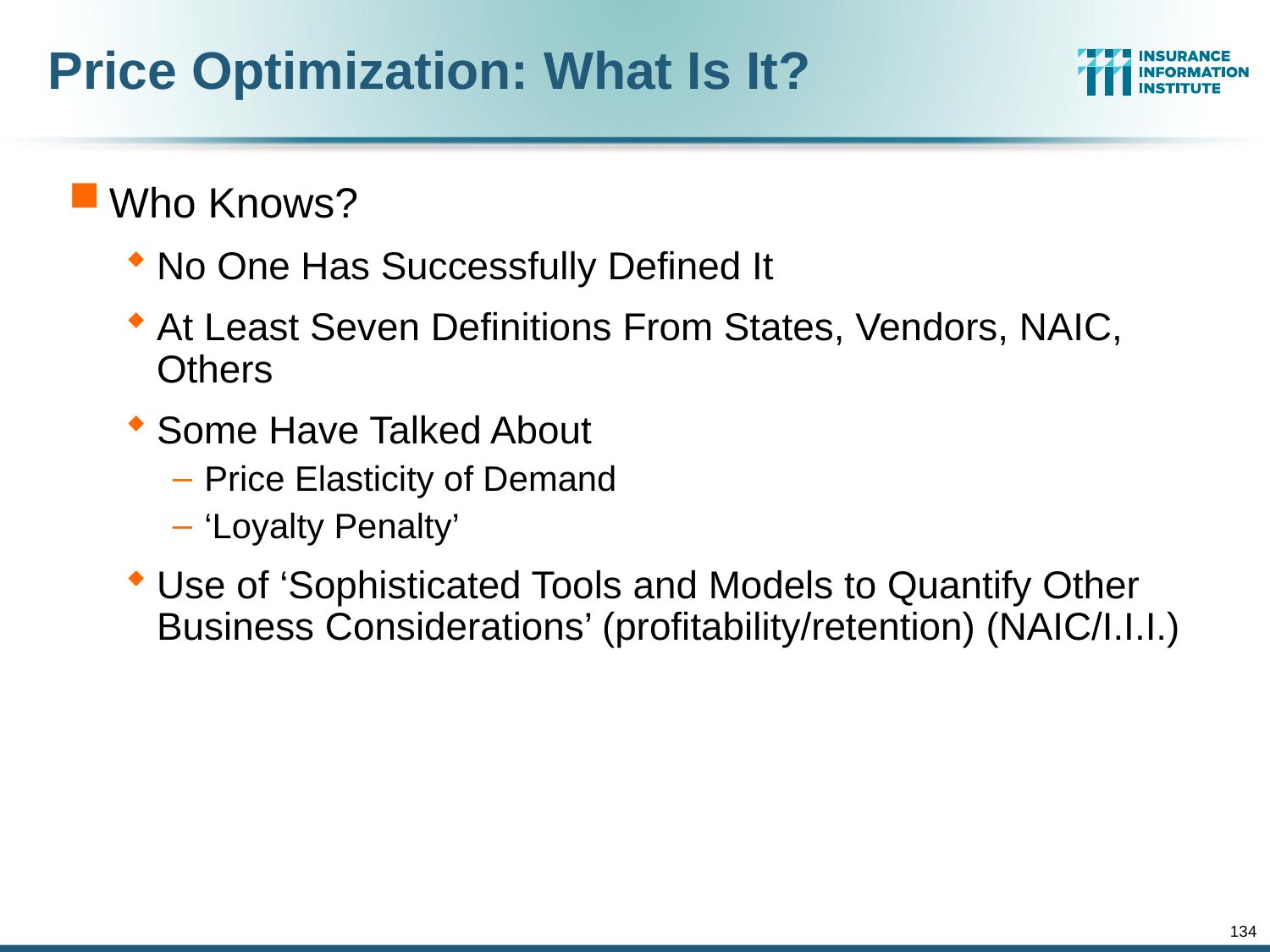

# Price Optimization: What Is It?
Who Knows?
No One Has Successfully Defined It
At Least Seven Definitions From States, Vendors, NAIC, Others
Some Have Talked About
Price Elasticity of Demand
‘Loyalty Penalty’
Use of ‘Sophisticated Tools and Models to Quantify Other Business Considerations’ (profitability/retention) (NAIC/I.I.I.)

134